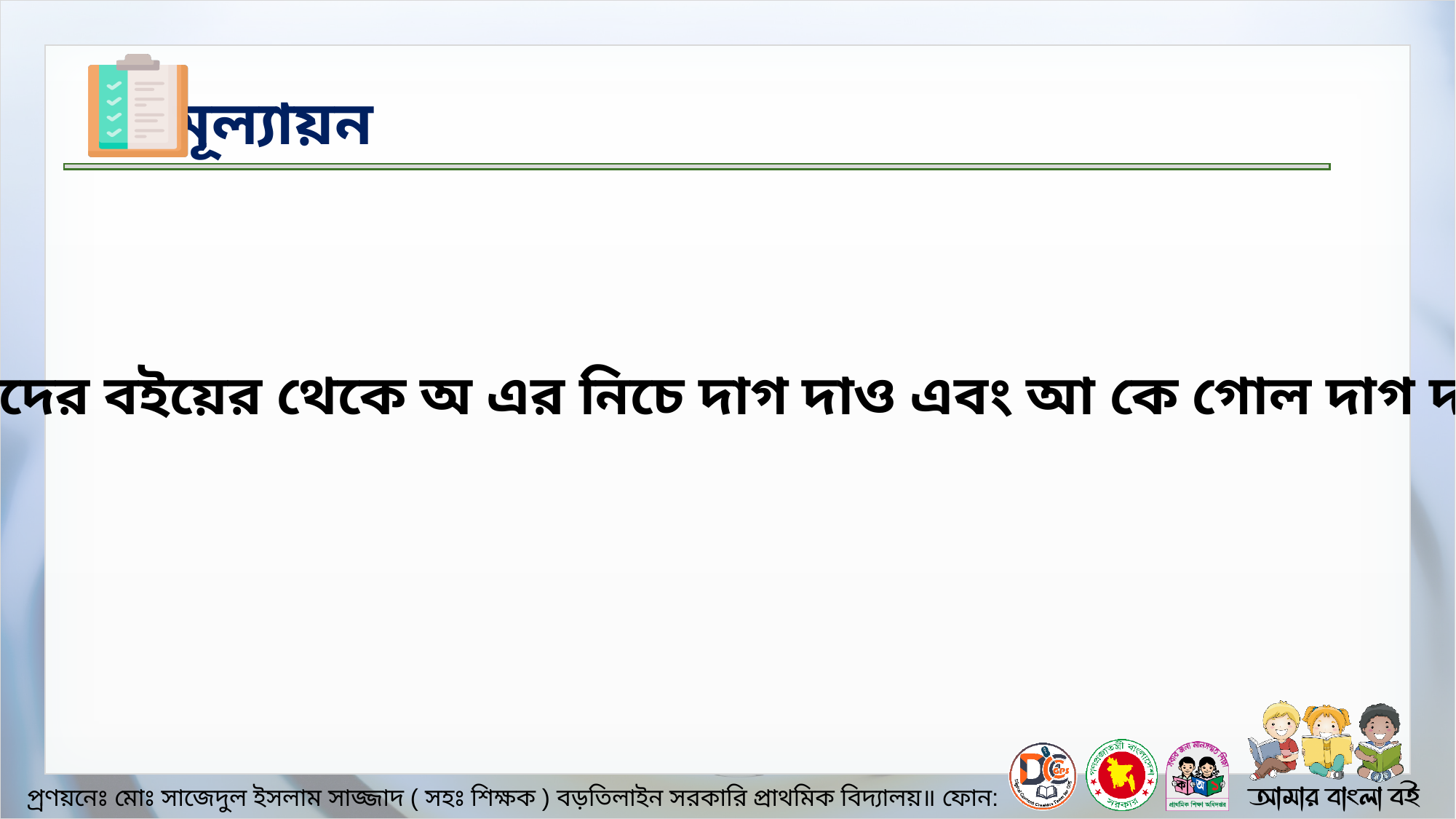

তোমাদের বইয়ের থেকে অ এর নিচে দাগ দাও এবং আ কে গোল দাগ দাও

প‌্রণয়নেঃ মোঃ সাজেদুল ইসলাম সাজ্জাদ ( সহঃ শিক্ষক ) বড়তিলাইন সরকারি প্রাথমিক বিদ‌্যালয়॥ ফোন: ০১৭১০৫১৫৯৯৬